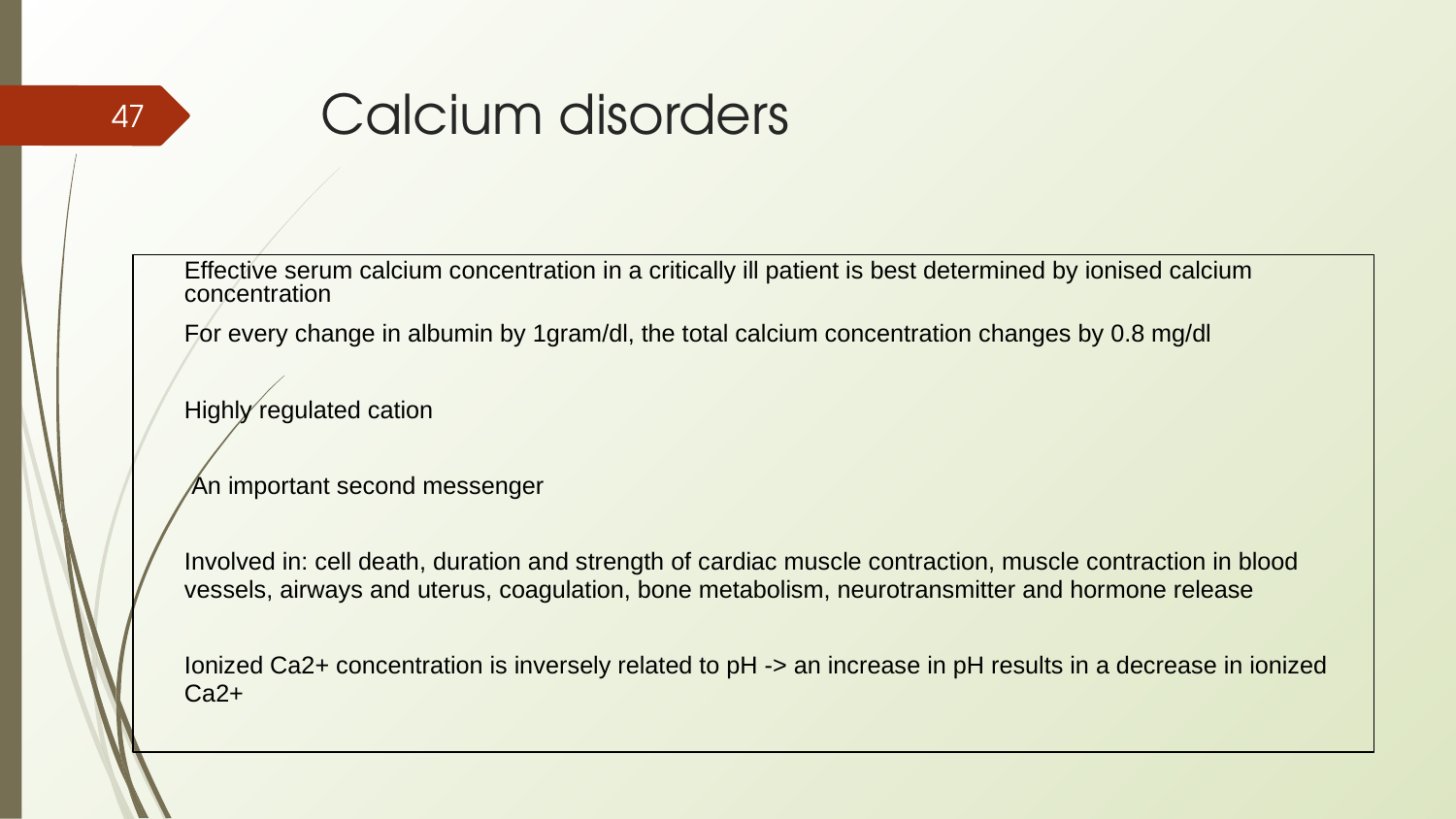

# Calcium disorders
47
Effective serum calcium concentration in a critically ill patient is best determined by ionised calcium concentration
For every change in albumin by 1gram/dl, the total calcium concentration changes by 0.8 mg/dl

Highly regulated cation

       An important second messenger

Involved in: cell death, duration and strength of cardiac muscle contraction, muscle contraction in blood vessels, airways and uterus, coagulation, bone metabolism, neurotransmitter and hormone release

Ionized Ca2+ concentration is inversely related to pH -> an increase in pH results in a decrease in ionized Ca2+